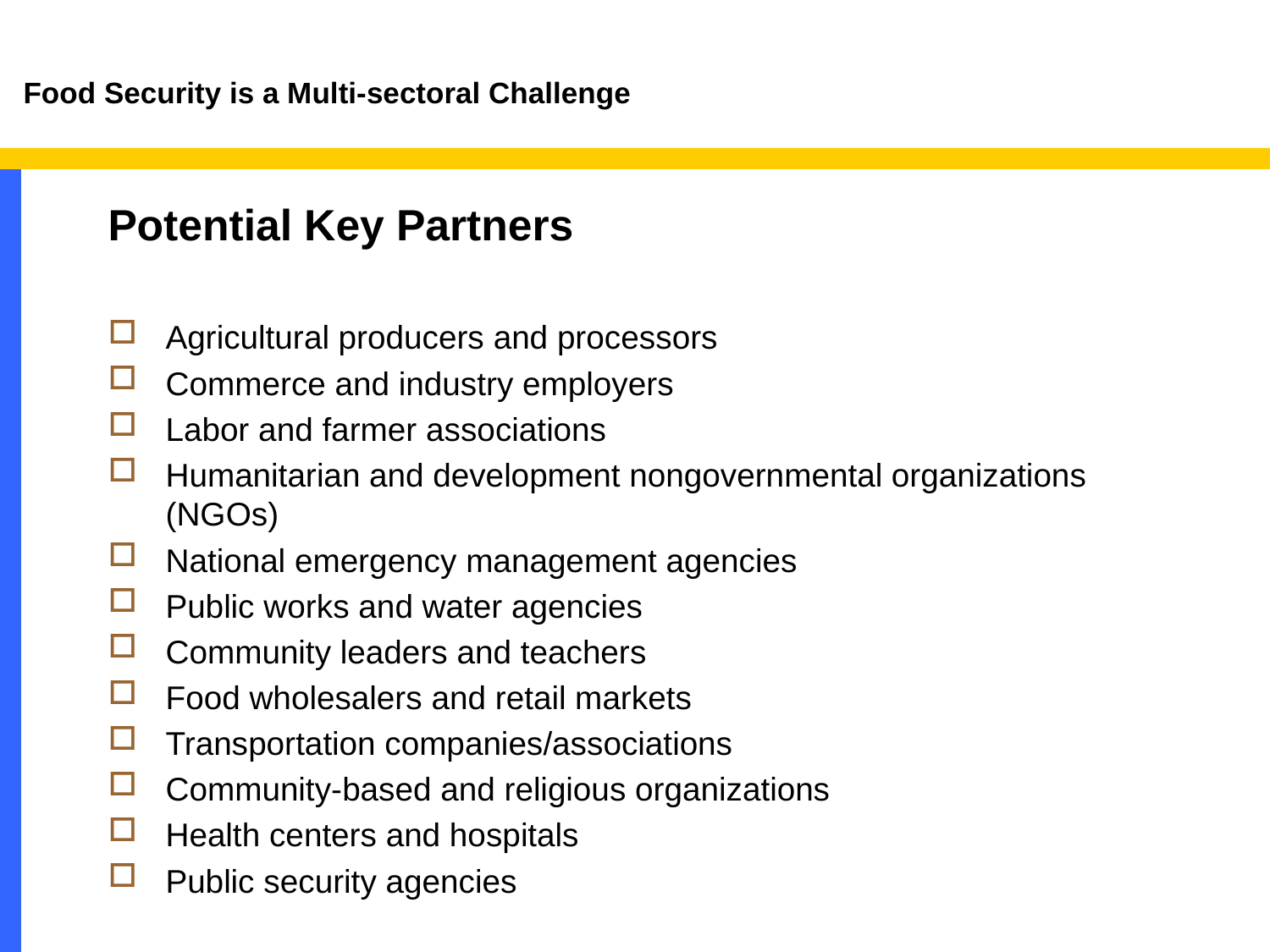

# Food Security is a Multi-sectoral Challenge
Potential Key Partners

Agricultural producers and processors
Commerce and industry employers
Labor and farmer associations
Humanitarian and development nongovernmental organizations (NGOs)
National emergency management agencies
Public works and water agencies
Community leaders and teachers
Food wholesalers and retail markets
Transportation companies/associations
Community-based and religious organizations
Health centers and hospitals
Public security agencies